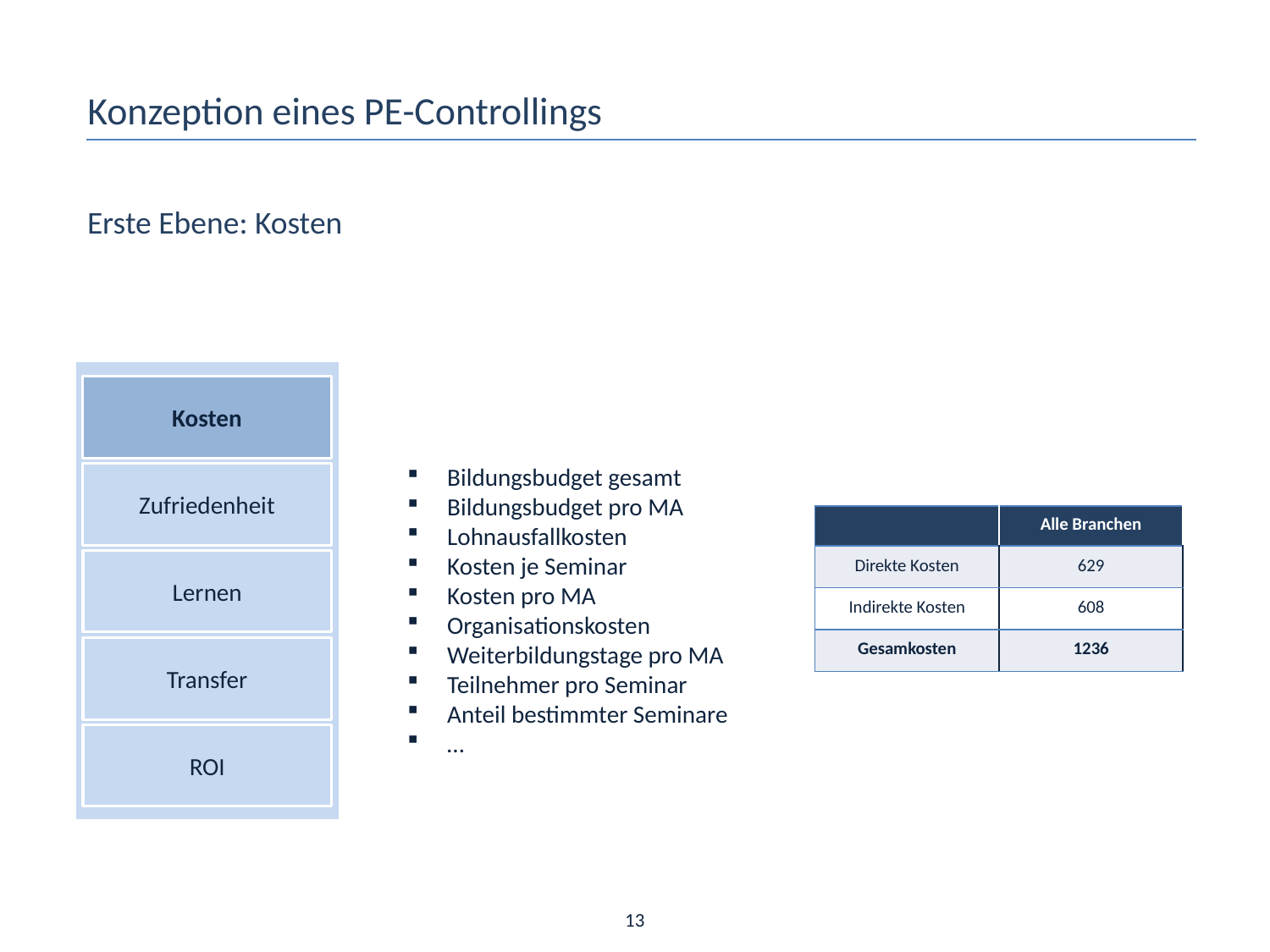

Konzeption eines PE-Controllings
Erste Ebene: Kosten

Kosten
Zufriedenheit
Lernen
Transfer
ROI
Bildungsbudget gesamt
Bildungsbudget pro MA
Lohnausfallkosten
Kosten je Seminar
Kosten pro MA
Organisationskosten
Weiterbildungstage pro MA
Teilnehmer pro Seminar
Anteil bestimmter Seminare
…
|  | Alle Branchen |
| --- | --- |
| Direkte Kosten | 629 |
| Indirekte Kosten | 608 |
| Gesamkosten | 1236 |